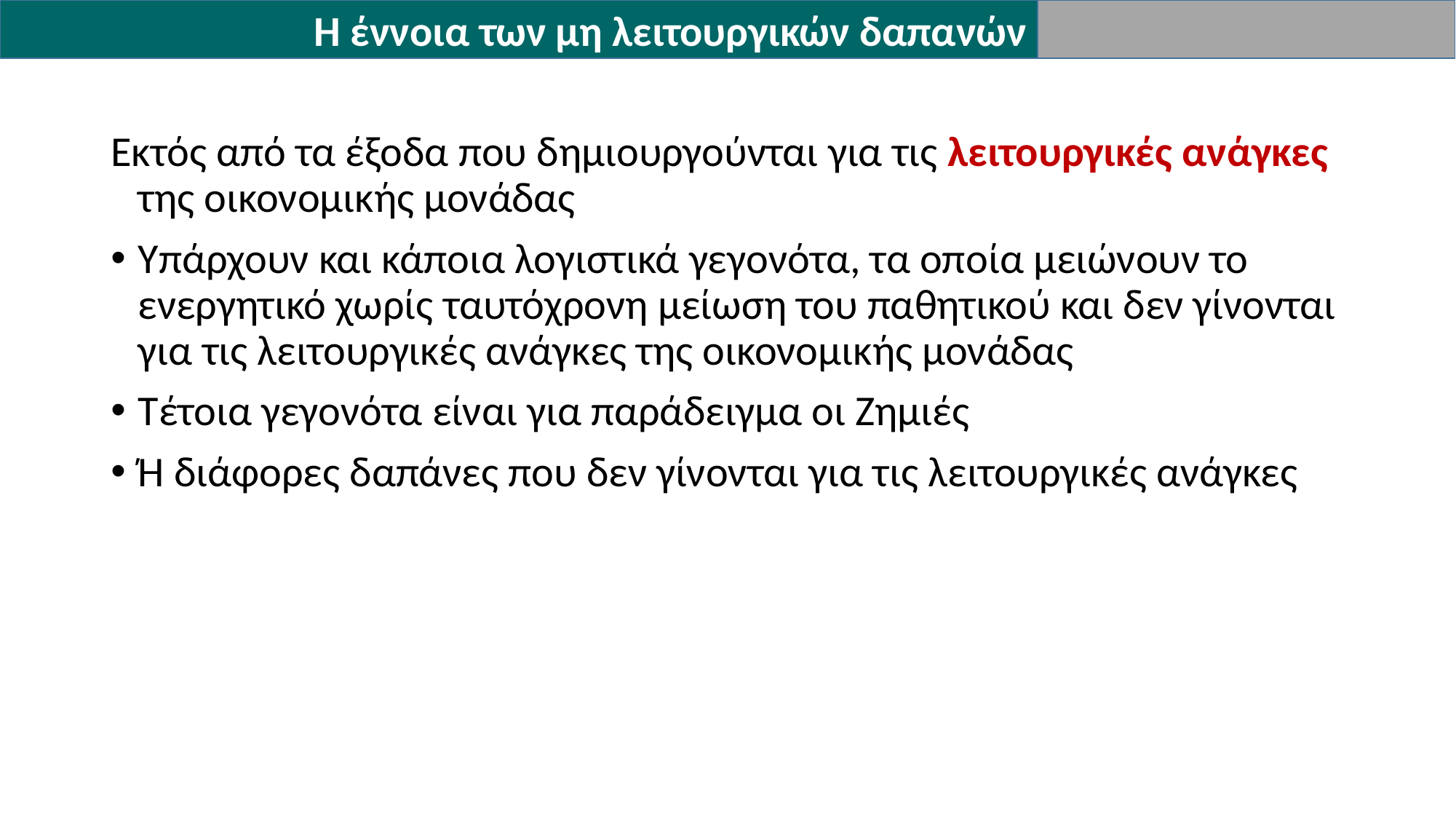

Η έννοια των μη λειτουργικών δαπανών

Εκτός από τα έξοδα που δημιουργούνται για τις λειτουργικές ανάγκες της οικονομικής μονάδας
Υπάρχουν και κάποια λογιστικά γεγονότα, τα οποία μειώνουν το ενεργητικό χωρίς ταυτόχρονη μείωση του παθητικού και δεν γίνονται για τις λειτουργικές ανάγκες της οικονομικής μονάδας
Τέτοια γεγονότα είναι για παράδειγμα οι Ζημιές
Ή διάφορες δαπάνες που δεν γίνονται για τις λειτουργικές ανάγκες